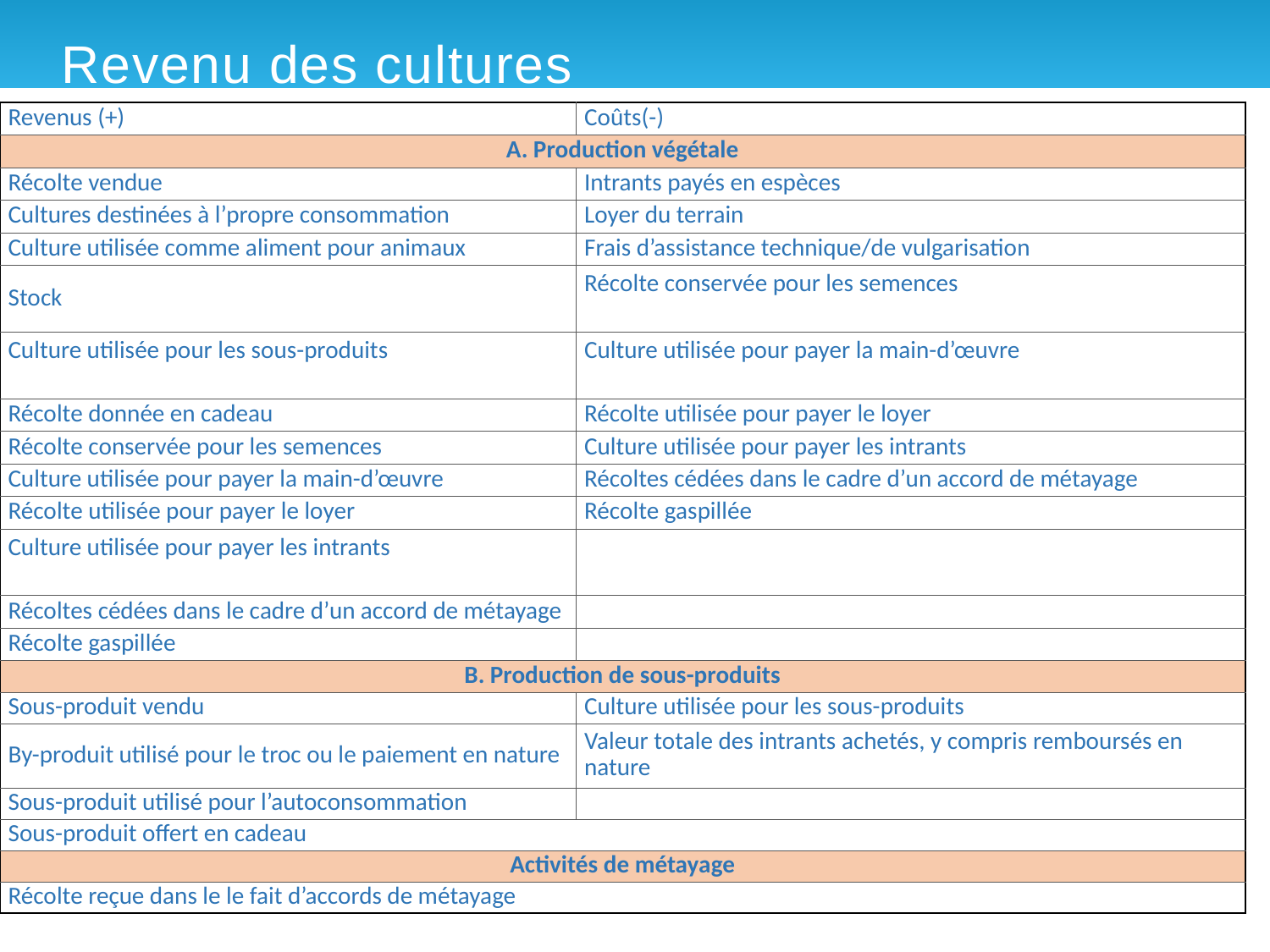

# Revenu des cultures

| Revenus (+) | Coûts(-) |
| --- | --- |
| A. Production végétale |  |
| Récolte vendue | Intrants payés en espèces |
| Cultures destinées à l’propre consommation | Loyer du terrain |
| Culture utilisée comme aliment pour animaux | Frais d’assistance technique/de vulgarisation |
| Stock | Récolte conservée pour les semences |
| Culture utilisée pour les sous-produits | Culture utilisée pour payer la main-d’œuvre |
| Récolte donnée en cadeau | Récolte utilisée pour payer le loyer |
| Récolte conservée pour les semences | Culture utilisée pour payer les intrants |
| Culture utilisée pour payer la main-d’œuvre | Récoltes cédées dans le cadre d’un accord de métayage |
| Récolte utilisée pour payer le loyer | Récolte gaspillée |
| Culture utilisée pour payer les intrants |  |
| Récoltes cédées dans le cadre d’un accord de métayage |  |
| Récolte gaspillée |  |
| B. Production de sous-produits |  |
| Sous-produit vendu | Culture utilisée pour les sous-produits |
| By-produit utilisé pour le troc ou le paiement en nature | Valeur totale des intrants achetés, y compris remboursés en nature |
| Sous-produit utilisé pour l’autoconsommation |  |
| Sous-produit offert en cadeau |  |
| Activités de métayage |  |
| Récolte reçue dans le le fait d’accords de métayage |  |